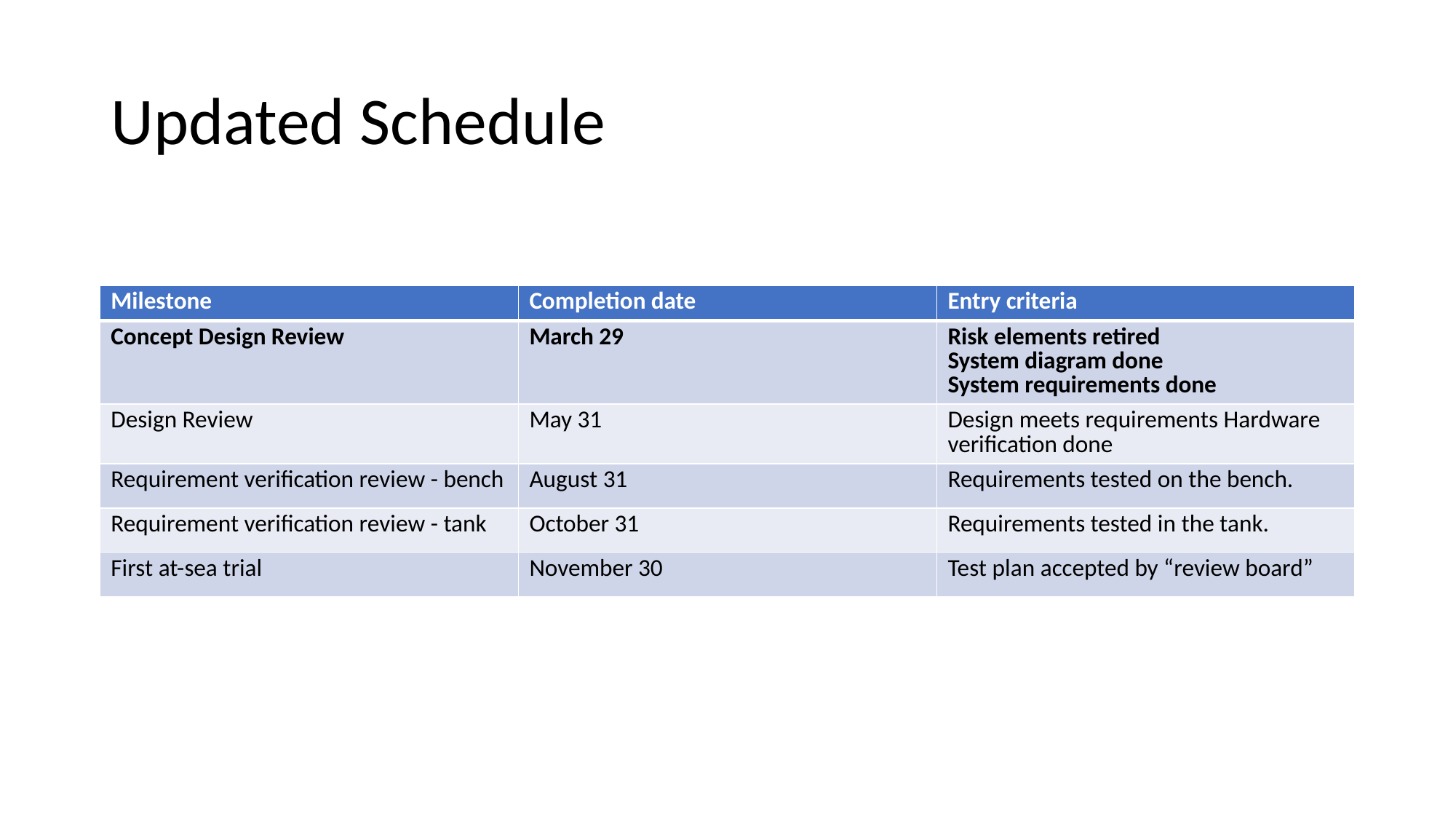

# Updated Schedule
| Milestone | Completion date | Entry criteria |
| --- | --- | --- |
| Concept Design Review | March 29 | Risk elements retired System diagram done System requirements done |
| Design Review | May 31 | Design meets requirements Hardware verification done |
| Requirement verification review - bench | August 31 | Requirements tested on the bench. |
| Requirement verification review - tank | October 31 | Requirements tested in the tank. |
| First at-sea trial | November 30 | Test plan accepted by “review board” |